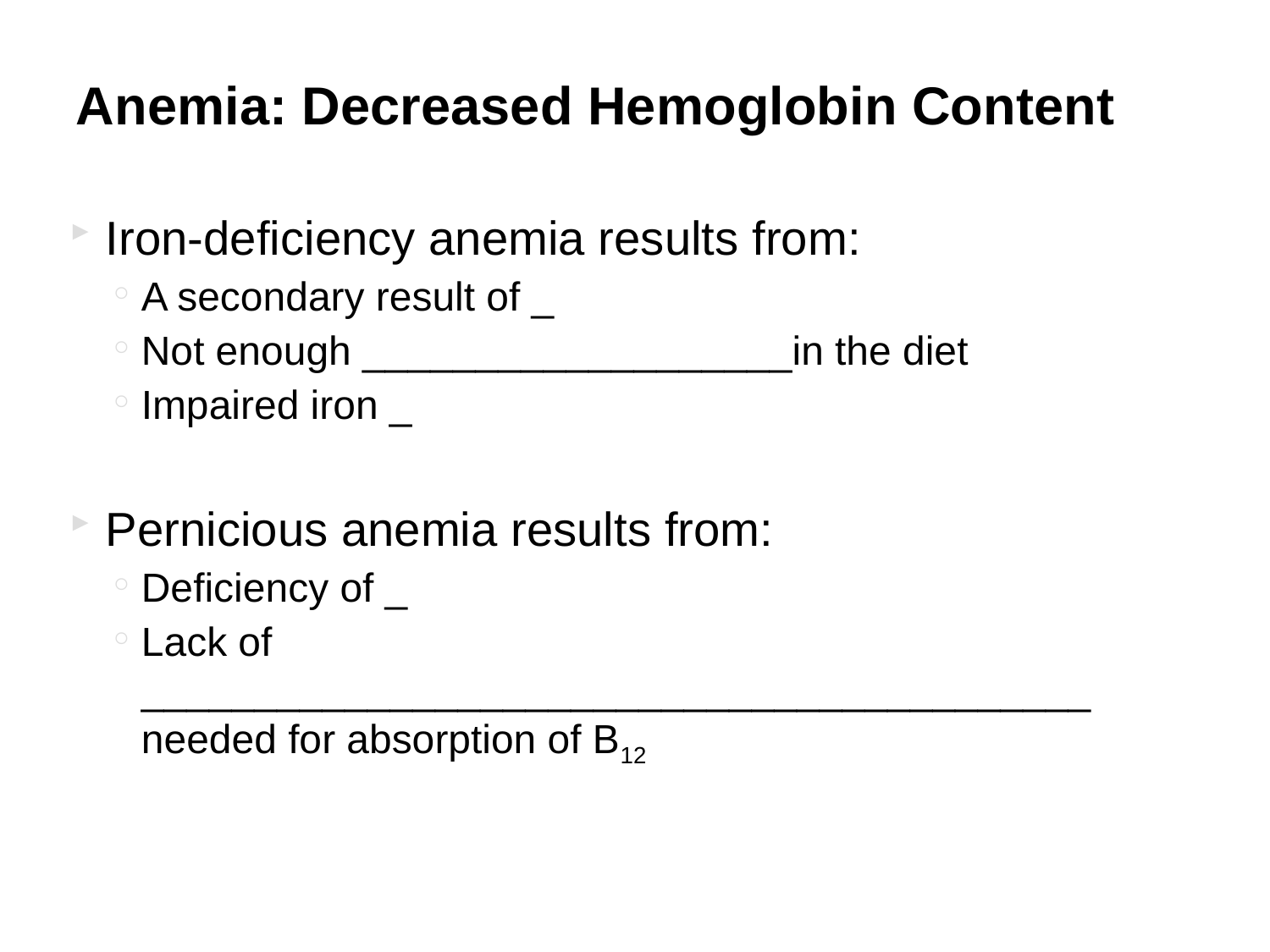

# Anemia: Decreased Hemoglobin Content
Iron-deficiency anemia results from:
A secondary result of _
Not enough ___________________in the diet
Impaired iron _

Pernicious anemia results from:
Deficiency of _
Lack of __________________________________________ needed for absorption of B12